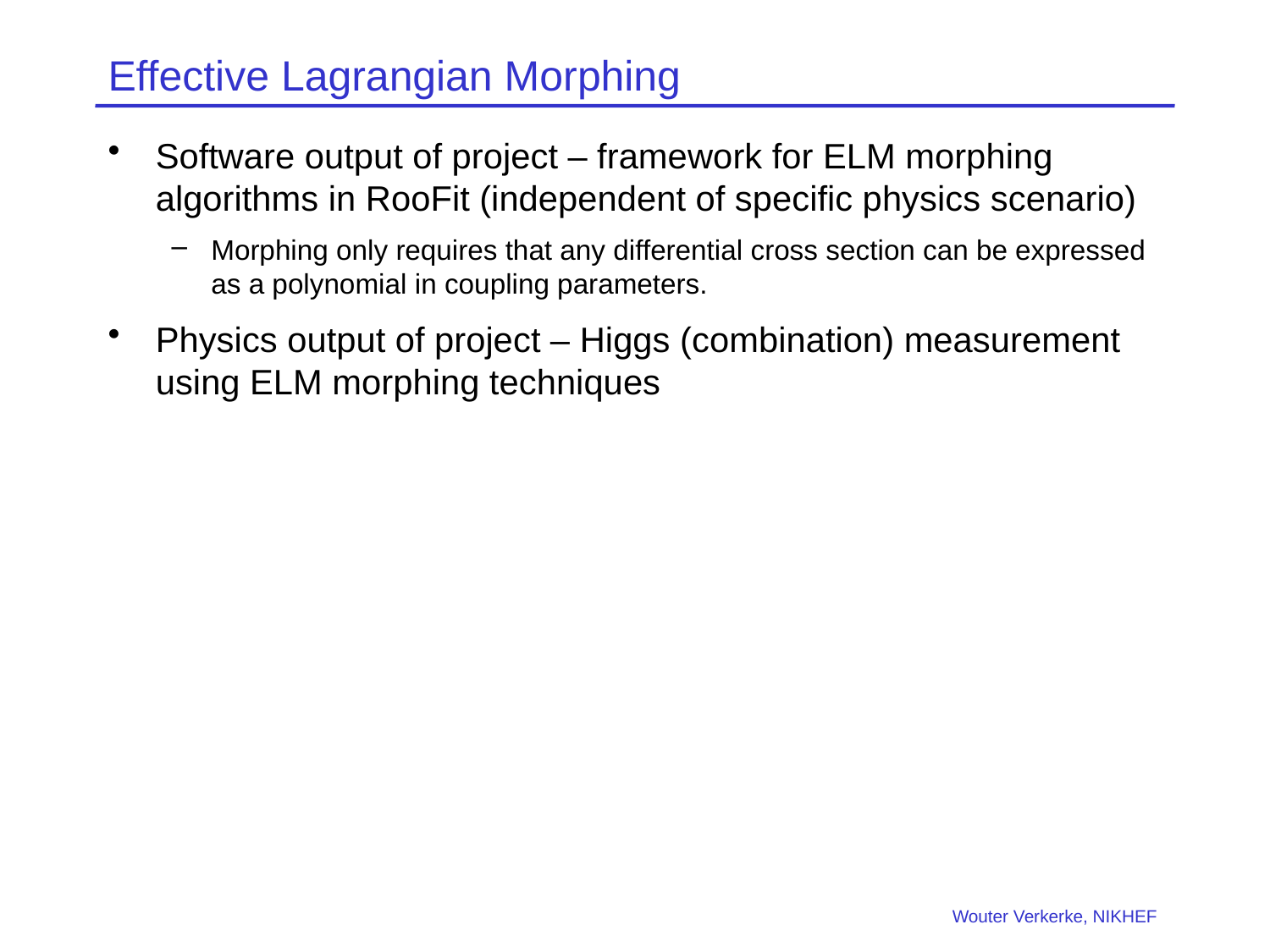

# Effective Lagrangian Morphing
Software output of project – framework for ELM morphing algorithms in RooFit (independent of specific physics scenario)
Morphing only requires that any differential cross section can be expressed as a polynomial in coupling parameters.
Physics output of project – Higgs (combination) measurement using ELM morphing techniques

Wouter Verkerke, NIKHEF